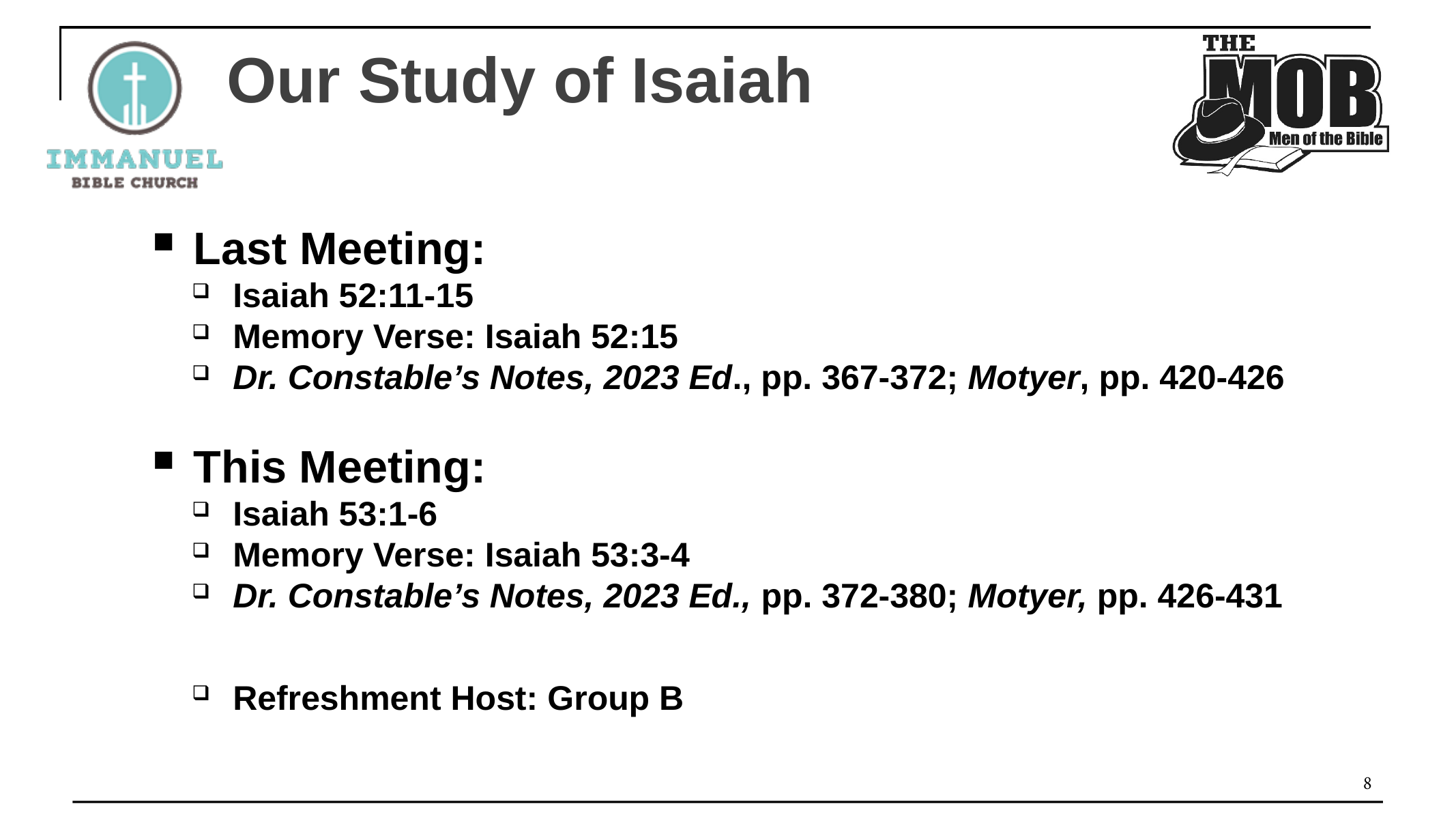

# Our Study of Isaiah
Last Meeting:
Isaiah 52:11-15
Memory Verse: Isaiah 52:15
Dr. Constable’s Notes, 2023 Ed., pp. 367-372; Motyer, pp. 420-426

This Meeting:
Isaiah 53:1-6
Memory Verse: Isaiah 53:3-4
Dr. Constable’s Notes, 2023 Ed., pp. 372-380; Motyer, pp. 426-431

Refreshment Host: Group B
8